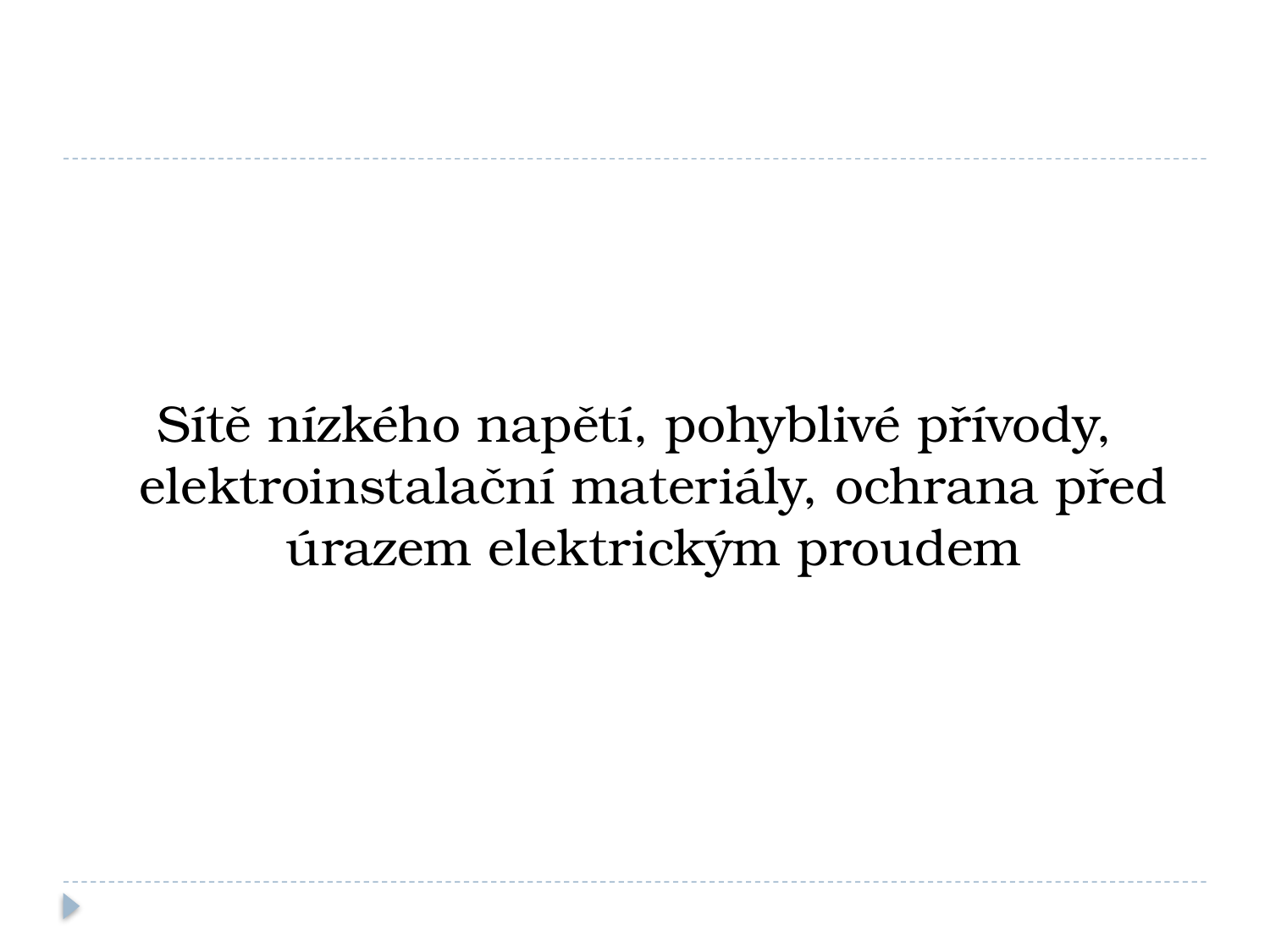

Sítě nízkého napětí, pohyblivé přívody, elektroinstalační materiály, ochrana před úrazem elektrickým proudem